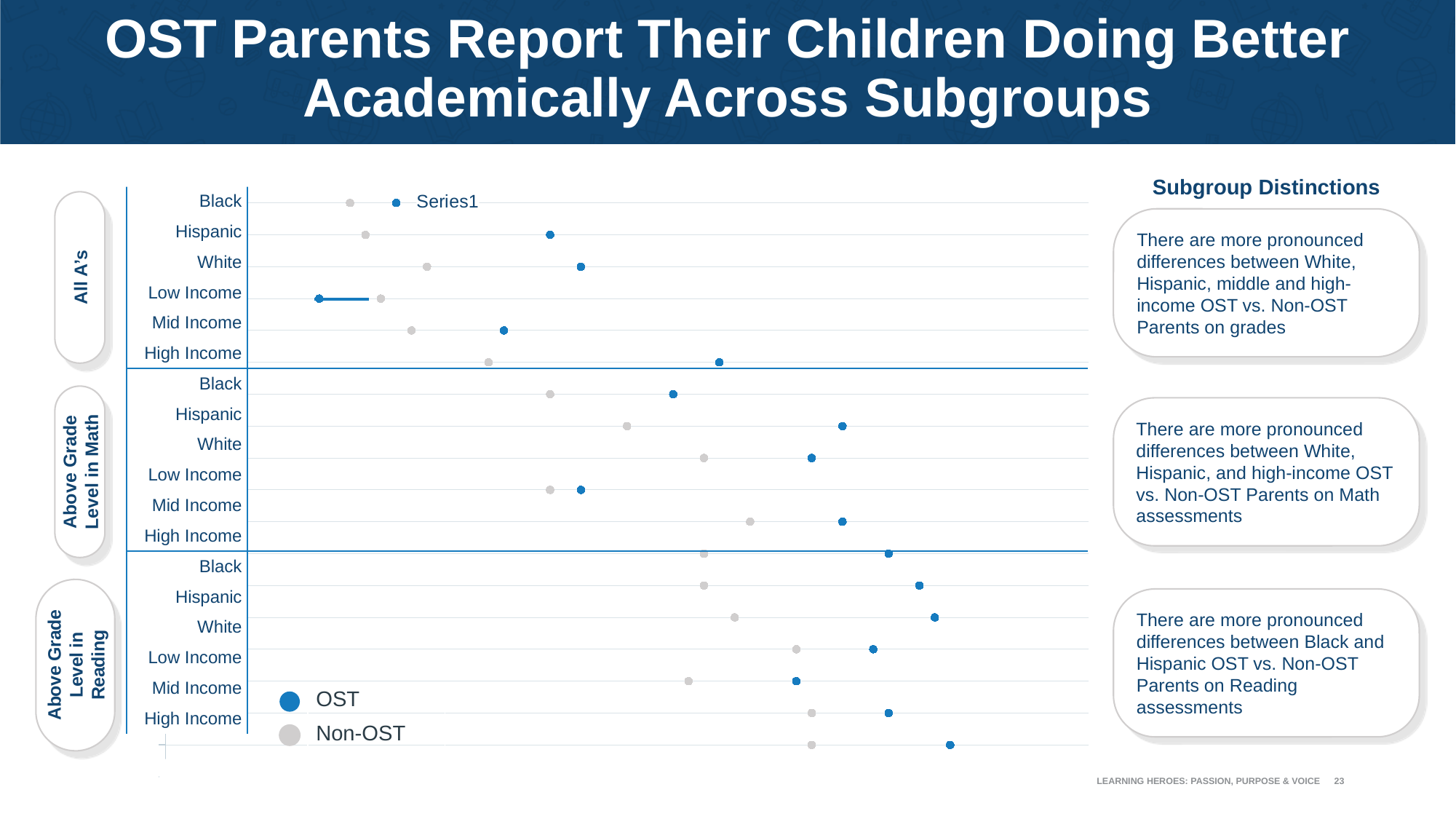

# OST Parents Report Their Children Doing Better Academically Across Subgroups

### Chart

| Category | Y-Values |
|---|---|
v
v
Subgroup Distinctions
| Black |  |
| --- | --- |
| Hispanic |  |
| White |  |
| Low Income |  |
| Mid Income |  |
| High Income |  |
| Black |  |
| Hispanic |  |
| White |  |
| Low Income |  |
| Mid Income |  |
| High Income |  |
| Black |  |
| Hispanic |  |
| White |  |
| Low Income |  |
| Mid Income |  |
| High Income |  |
There are more pronounced differences between White, Hispanic, middle and high-income OST vs. Non-OST Parents on grades
All A’s
There are more pronounced differences between White, Hispanic, and high-income OST vs. Non-OST Parents on Math assessments
Above Grade Level in Math
There are more pronounced differences between Black and Hispanic OST vs. Non-OST Parents on Reading assessments
Above Grade Level in Reading
| OST |
| --- |
| Non-OST |

v
LEARNING HEROES: PASSION, PURPOSE & VOICE
23